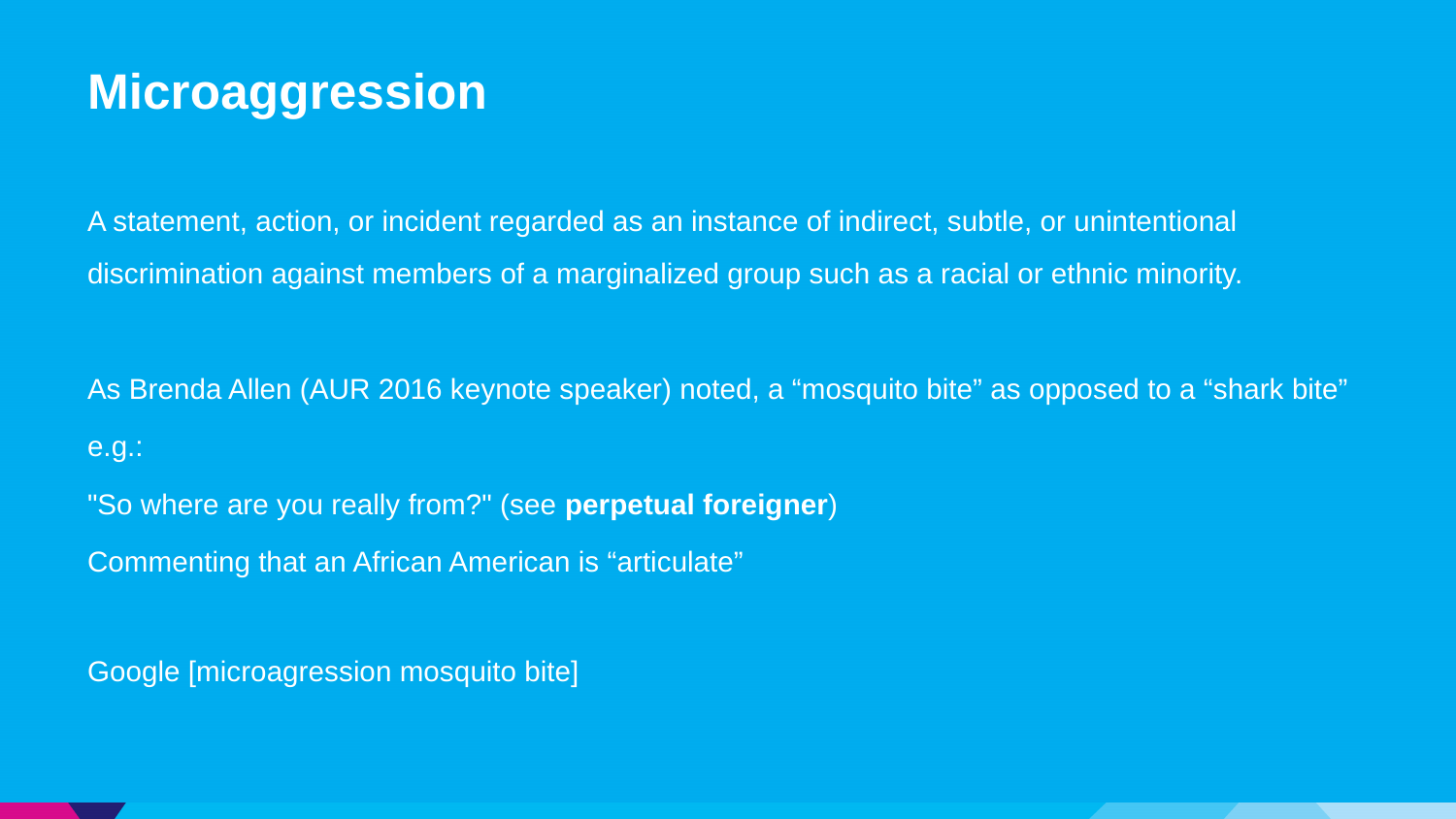

# Microaggression
A statement, action, or incident regarded as an instance of indirect, subtle, or unintentional discrimination against members of a marginalized group such as a racial or ethnic minority.

As Brenda Allen (AUR 2016 keynote speaker) noted, a “mosquito bite” as opposed to a “shark bite”
e.g.:
"So where are you really from?" (see perpetual foreigner)
Commenting that an African American is “articulate”
Google [microagression mosquito bite]